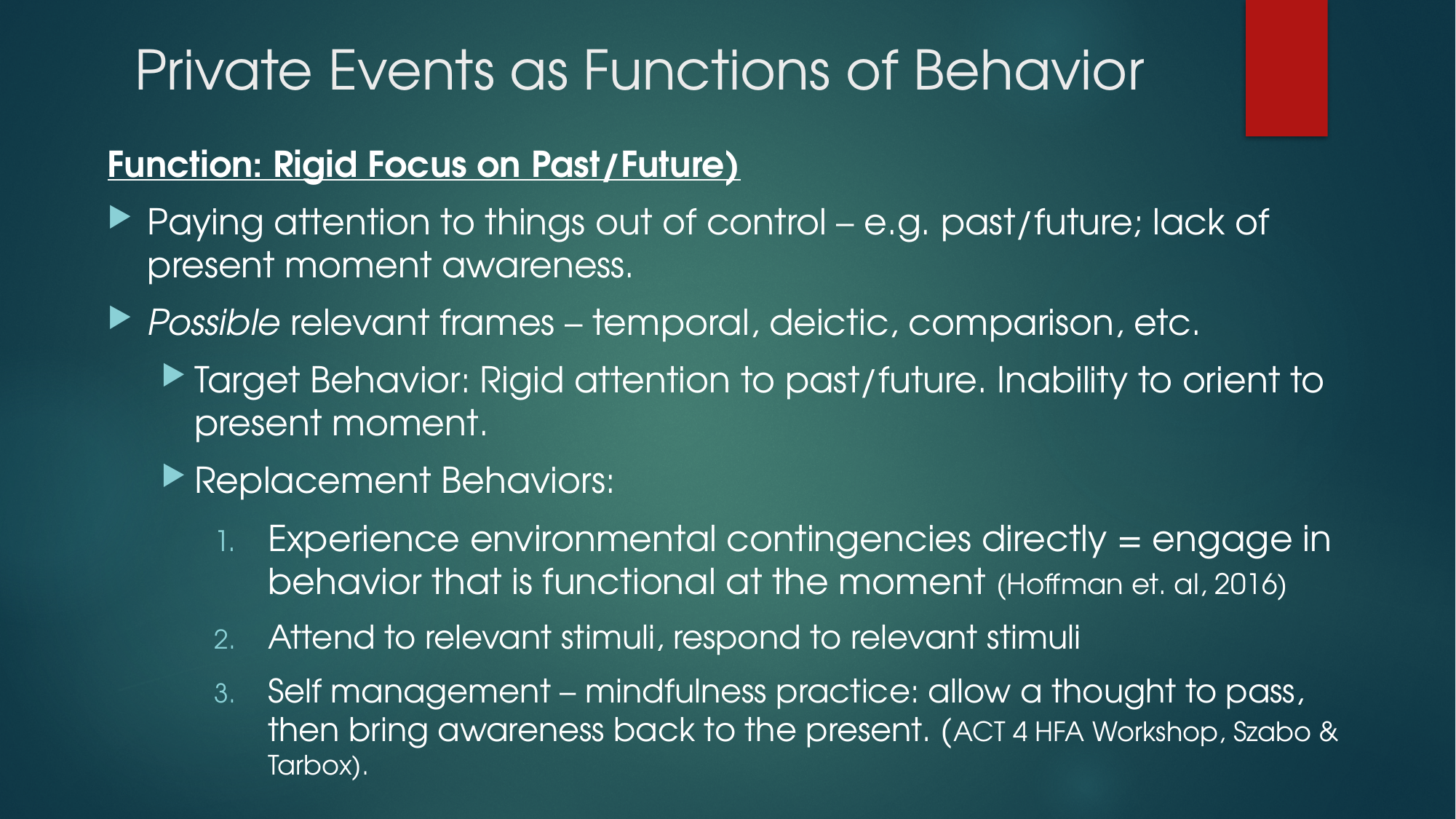

# Private Events as Functions of Behavior
Function: Rigid Focus on Past/Future)
Paying attention to things out of control – e.g. past/future; lack of present moment awareness.
Possible relevant frames – temporal, deictic, comparison, etc.
Target Behavior: Rigid attention to past/future. Inability to orient to present moment.
Replacement Behaviors:
Experience environmental contingencies directly = engage in behavior that is functional at the moment (Hoffman et. al, 2016)
Attend to relevant stimuli, respond to relevant stimuli
Self management – mindfulness practice: allow a thought to pass, then bring awareness back to the present. (ACT 4 HFA Workshop, Szabo & Tarbox).